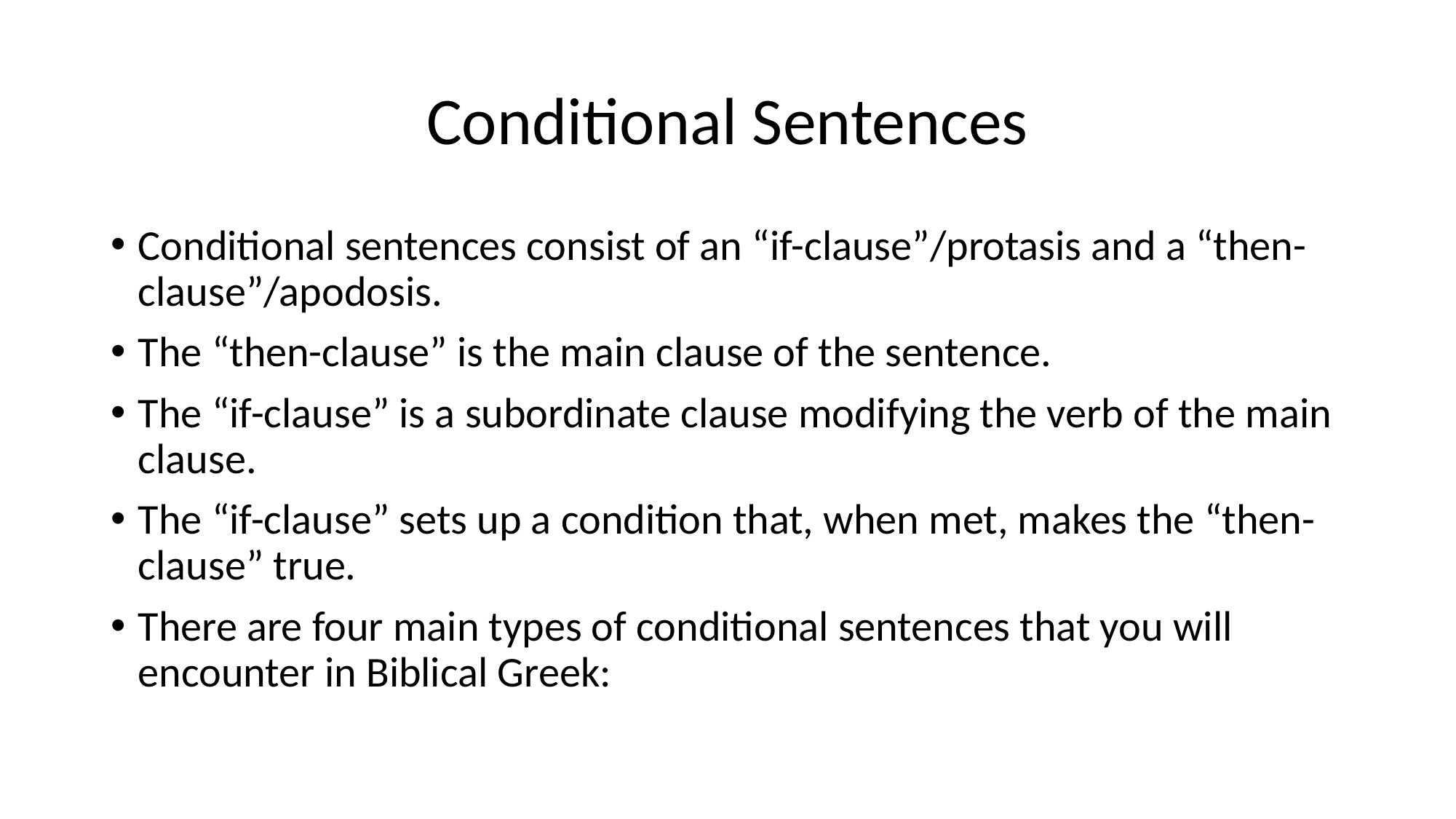

# Conditional Sentences
Conditional sentences consist of an “if-clause”/protasis and a “then-clause”/apodosis.
The “then-clause” is the main clause of the sentence.
The “if-clause” is a subordinate clause modifying the verb of the main clause.
The “if-clause” sets up a condition that, when met, makes the “then-clause” true.
There are four main types of conditional sentences that you will encounter in Biblical Greek: